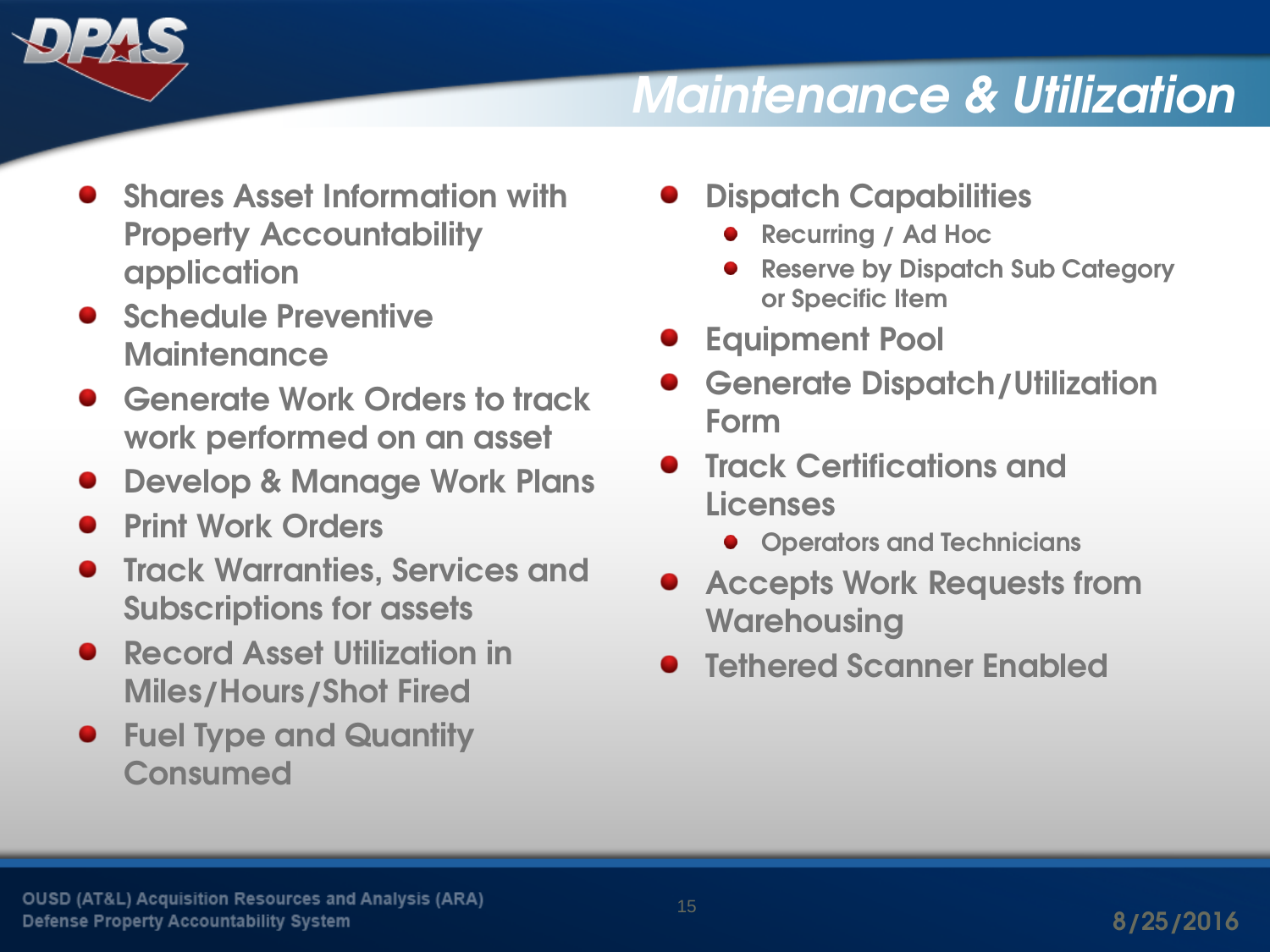

# Maintenance & Utilization
Shares Asset Information with Property Accountability application
Schedule Preventive Maintenance
Generate Work Orders to track work performed on an asset
Develop & Manage Work Plans
Print Work Orders
Track Warranties, Services and Subscriptions for assets
Record Asset Utilization in Miles/Hours/Shot Fired
Fuel Type and Quantity Consumed
Dispatch Capabilities
Recurring / Ad Hoc
Reserve by Dispatch Sub Category or Specific Item
Equipment Pool
Generate Dispatch/Utilization Form
Track Certifications and Licenses
Operators and Technicians
Accepts Work Requests from Warehousing
Tethered Scanner Enabled

15
8/25/2016